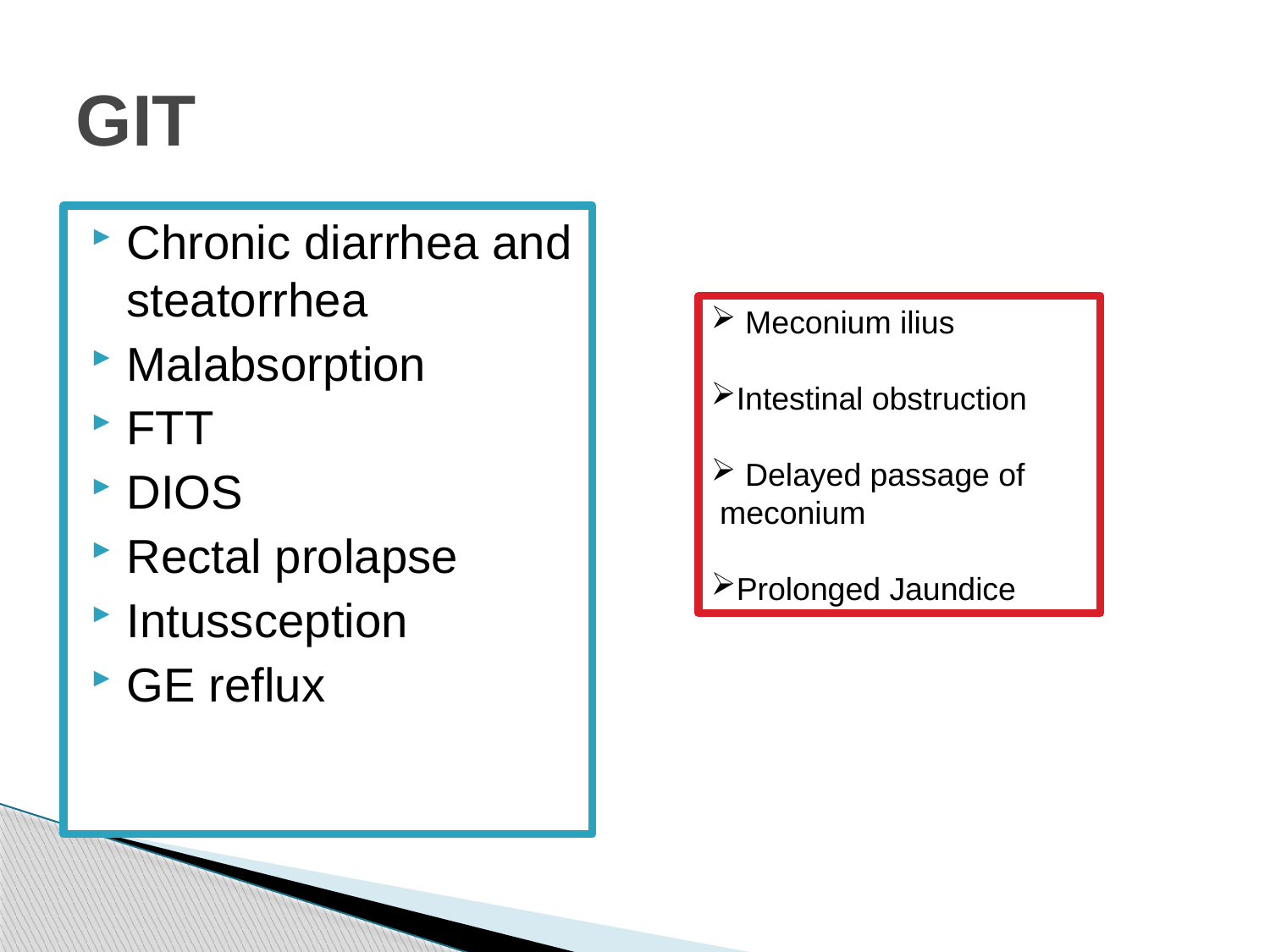

# GIT
Chronic diarrhea and steatorrhea
Malabsorption
FTT
DIOS
Rectal prolapse
Intussception
GE reflux

 Meconium ilius

Intestinal obstruction

 Delayed passage of
 meconium

Prolonged Jaundice